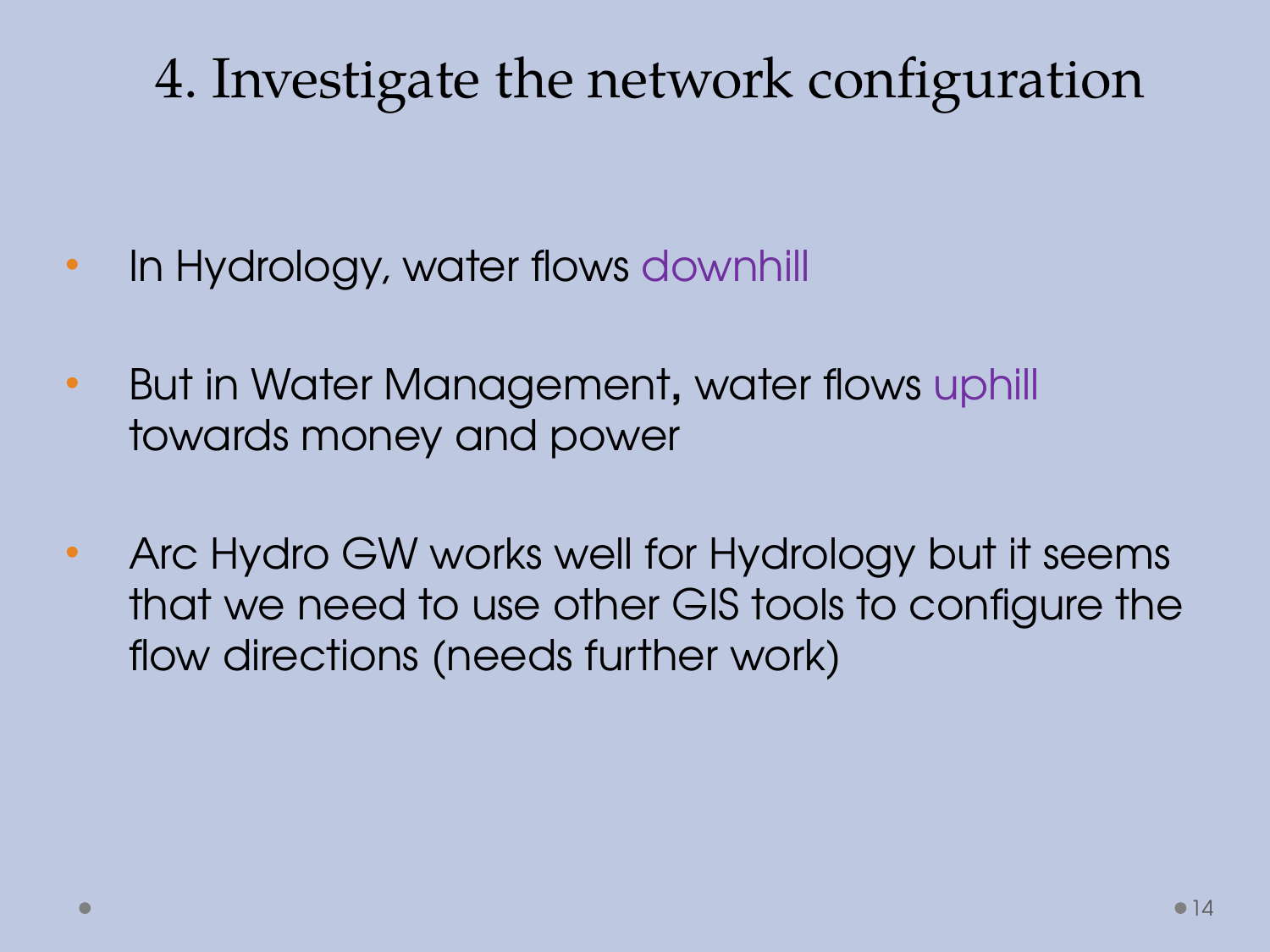

4. Investigate the network configuration

In Hydrology, water flows downhill

But in Water Management, water flows uphill towards money and power

Arc Hydro GW works well for Hydrology but it seems that we need to use other GIS tools to configure the flow directions (needs further work)

14